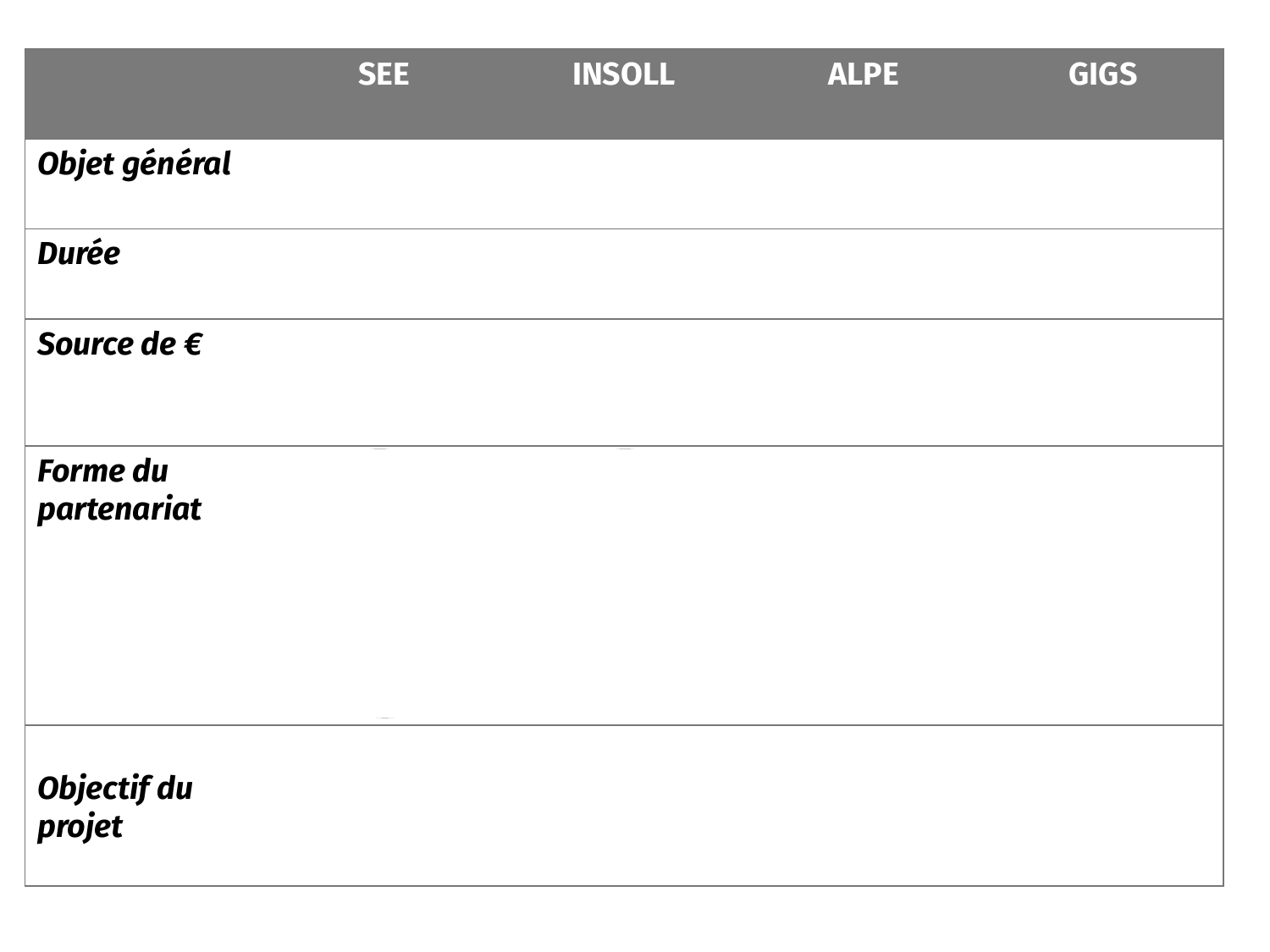

|  | SEE | INSOLL | ALPE | GIGS |
| --- | --- | --- | --- | --- |
| Objet général | eVote | Santé | Éoliennes | Génomique |
| Durée | 3 ans (2009-2012) | 3 ans (2014-2017) | 1 an (2010-2011) | 4 ans (2014-2018) |
| Source de € | Région Wallonne (DGO6) | Région Wallonne (DGO6) | Electrabel | FNRS (PDR) |
| Forme du partenariat |  |  | Electrabel |  |
| Objectif du projet | Design participatif eVote avec entr. pilotes | Prémisses design participatif avec entre. pilotes | Acceptabilité comme objet de connaissance (pour agir dessus) | Acceptabilité comme objet de connaissance |

GIGA
CRIDS
CRIDS
Crypto

Centre Env.
eID
SPIRAL

SPIRAL
Philo Pol
Psycho
Entr. Pilotes
Entr. Pilotes
SPIRAL
SPIRAL